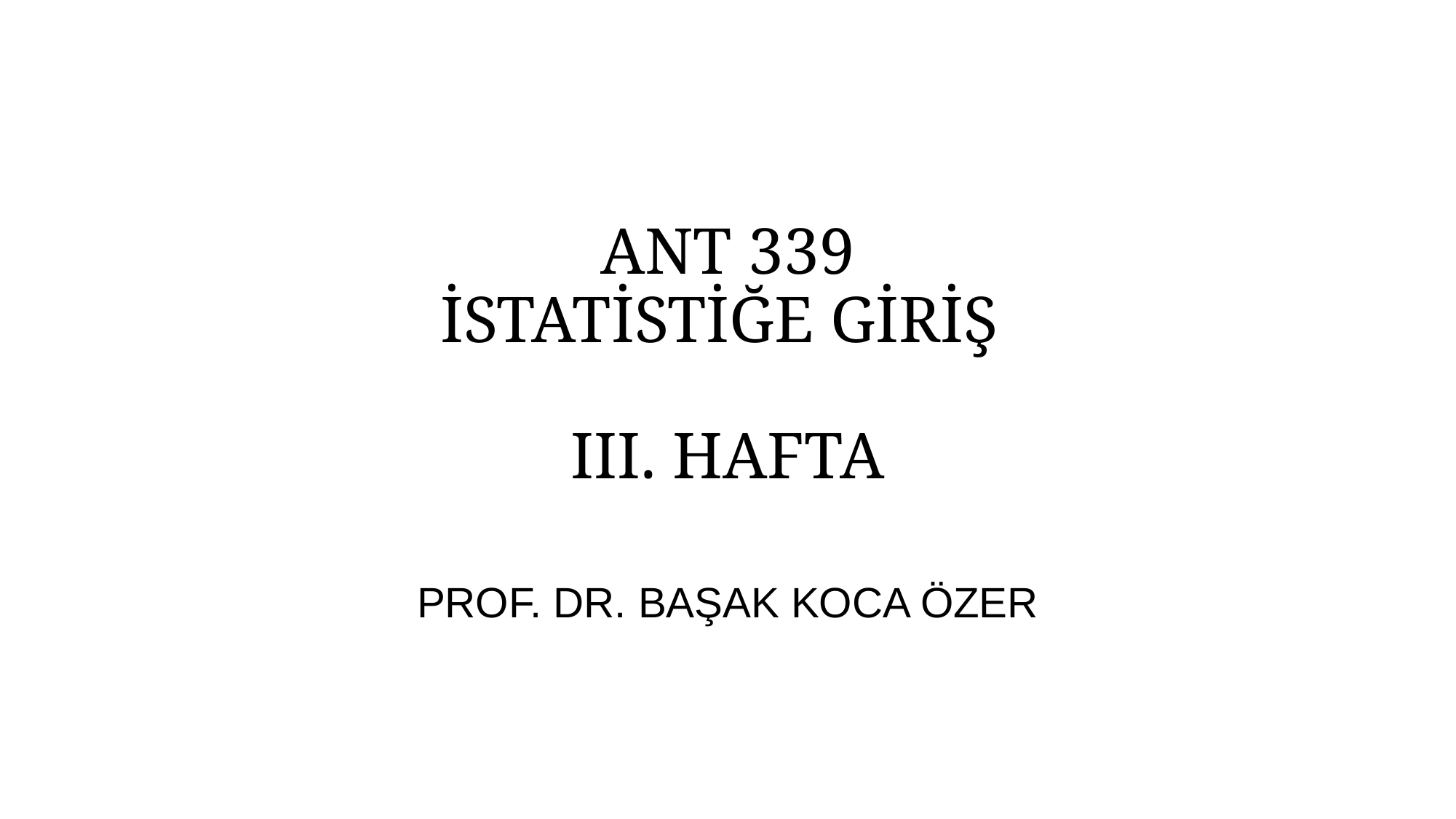

# ANT 339 İSTATİSTİĞE GİRİŞ III. HAFTA
PROF. DR. BAŞAK KOCA ÖZER